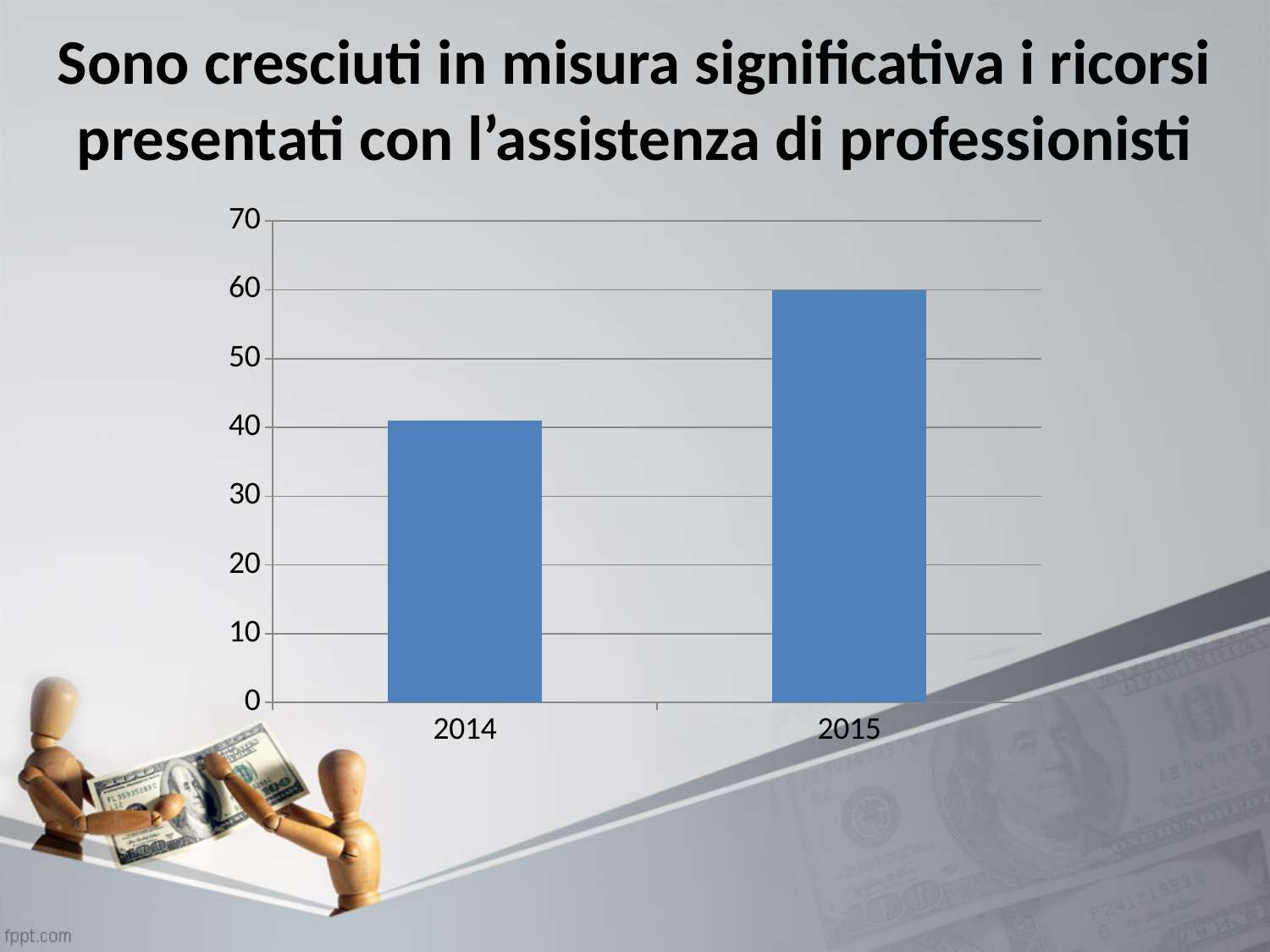

# Sono cresciuti in misura significativa i ricorsi presentati con l’assistenza di professionisti

### Chart

| Category | Serie 1 |
|---|---|
| 2014 | 41.0 |
| 2015 | 60.0 |